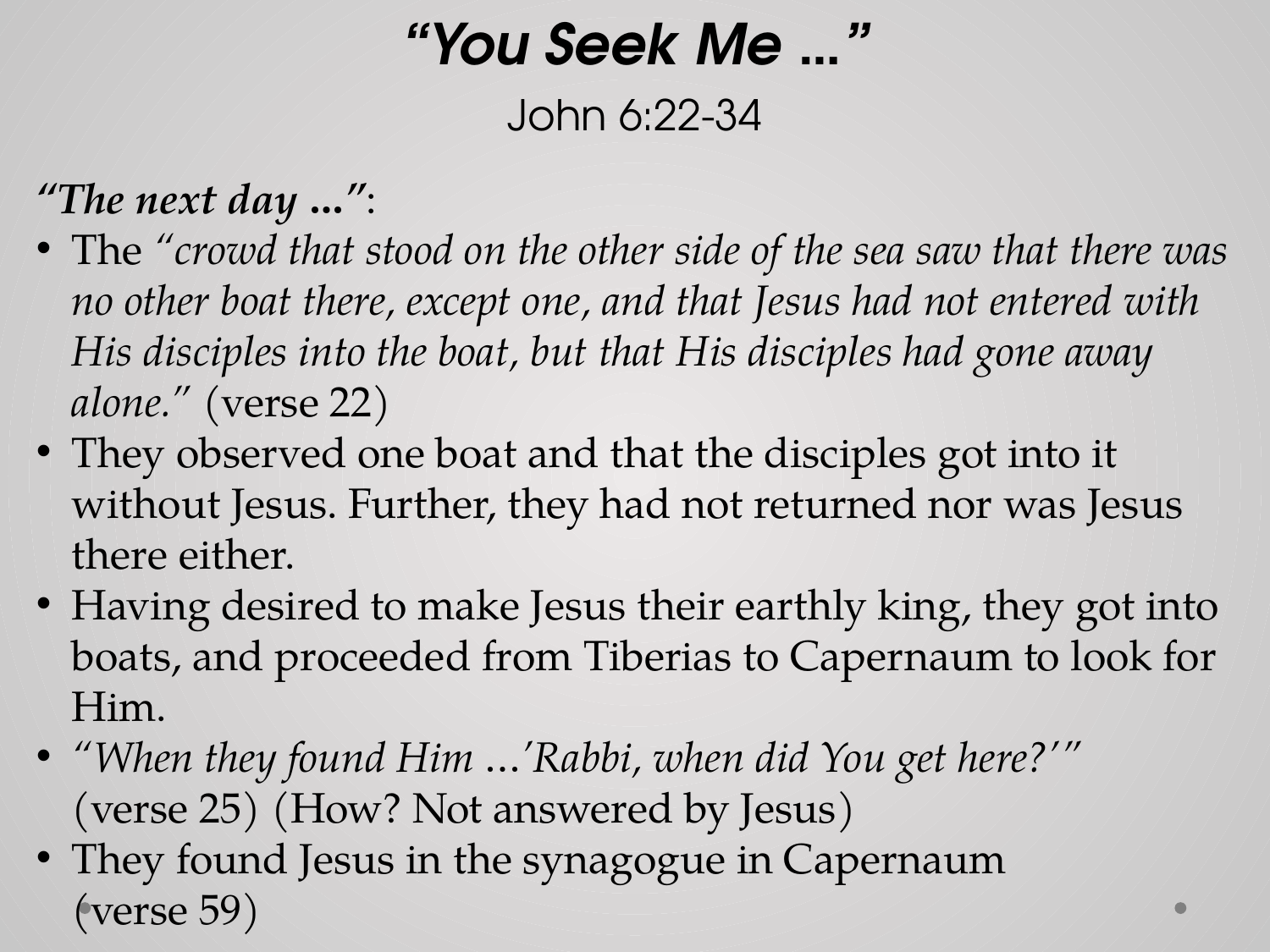

# “You Seek Me …” John 6:22-34
“The next day …”:
The “crowd that stood on the other side of the sea saw that there was no other boat there, except one, and that Jesus had not entered with His disciples into the boat, but that His disciples had gone away alone.” (verse 22)
They observed one boat and that the disciples got into it without Jesus. Further, they had not returned nor was Jesus there either.
Having desired to make Jesus their earthly king, they got into boats, and proceeded from Tiberias to Capernaum to look for Him.
“When they found Him …’Rabbi, when did You get here?’”
(verse 25) (How? Not answered by Jesus)
They found Jesus in the synagogue in Capernaum
(verse 59)